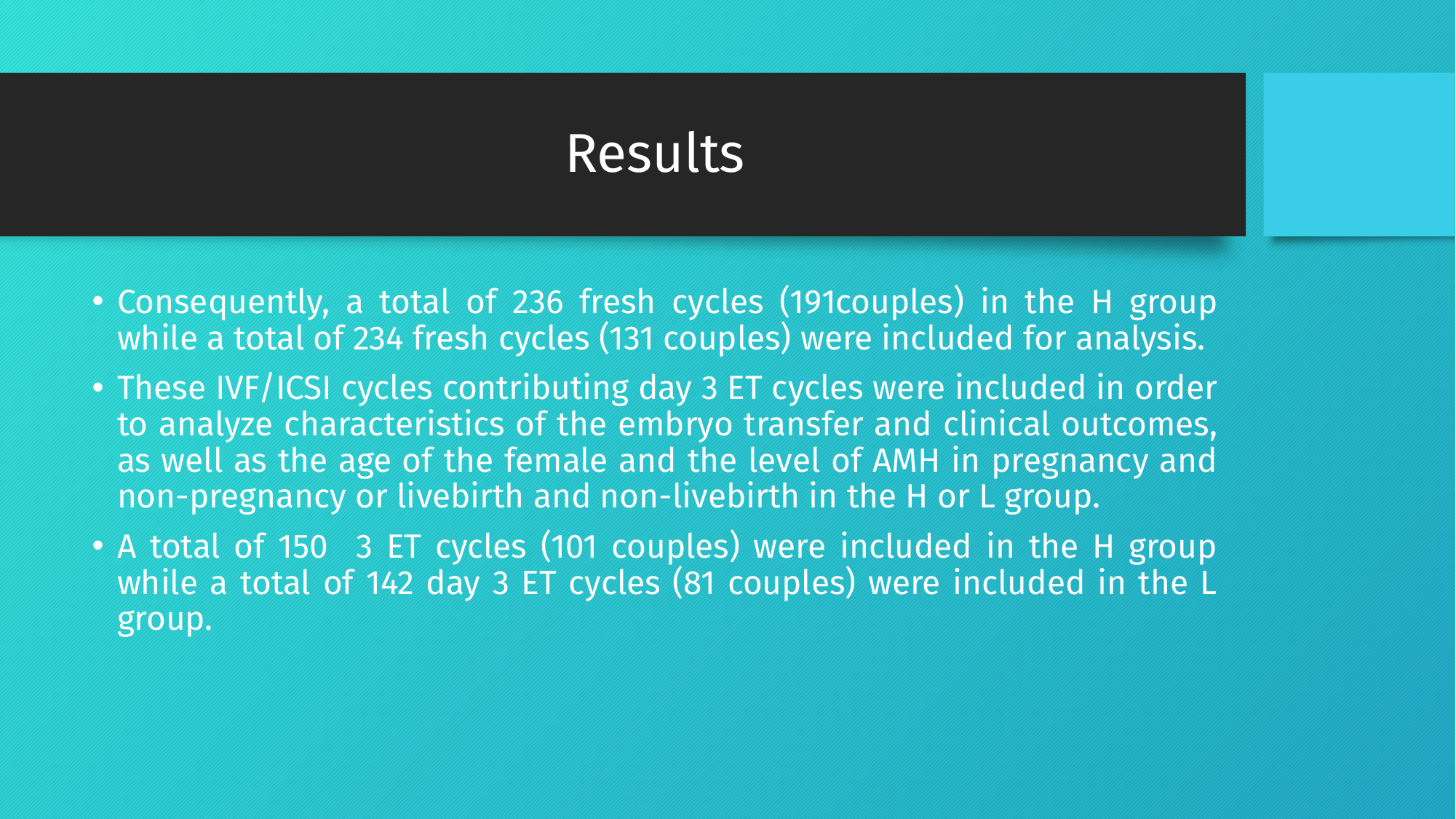

# Results
Consequently, a total of 236 fresh cycles (191couples) in the H group while a total of 234 fresh cycles (131 couples) were included for analysis.
These IVF/ICSI cycles contributing day 3 ET cycles were included in order to analyze characteristics of the embryo transfer and clinical outcomes, as well as the age of the female and the level of AMH in pregnancy and non-pregnancy or livebirth and non-livebirth in the H or L group.
A total of 150  3 ET cycles (101 couples) were included in the H group while a total of 142 day 3 ET cycles (81 couples) were included in the L group.